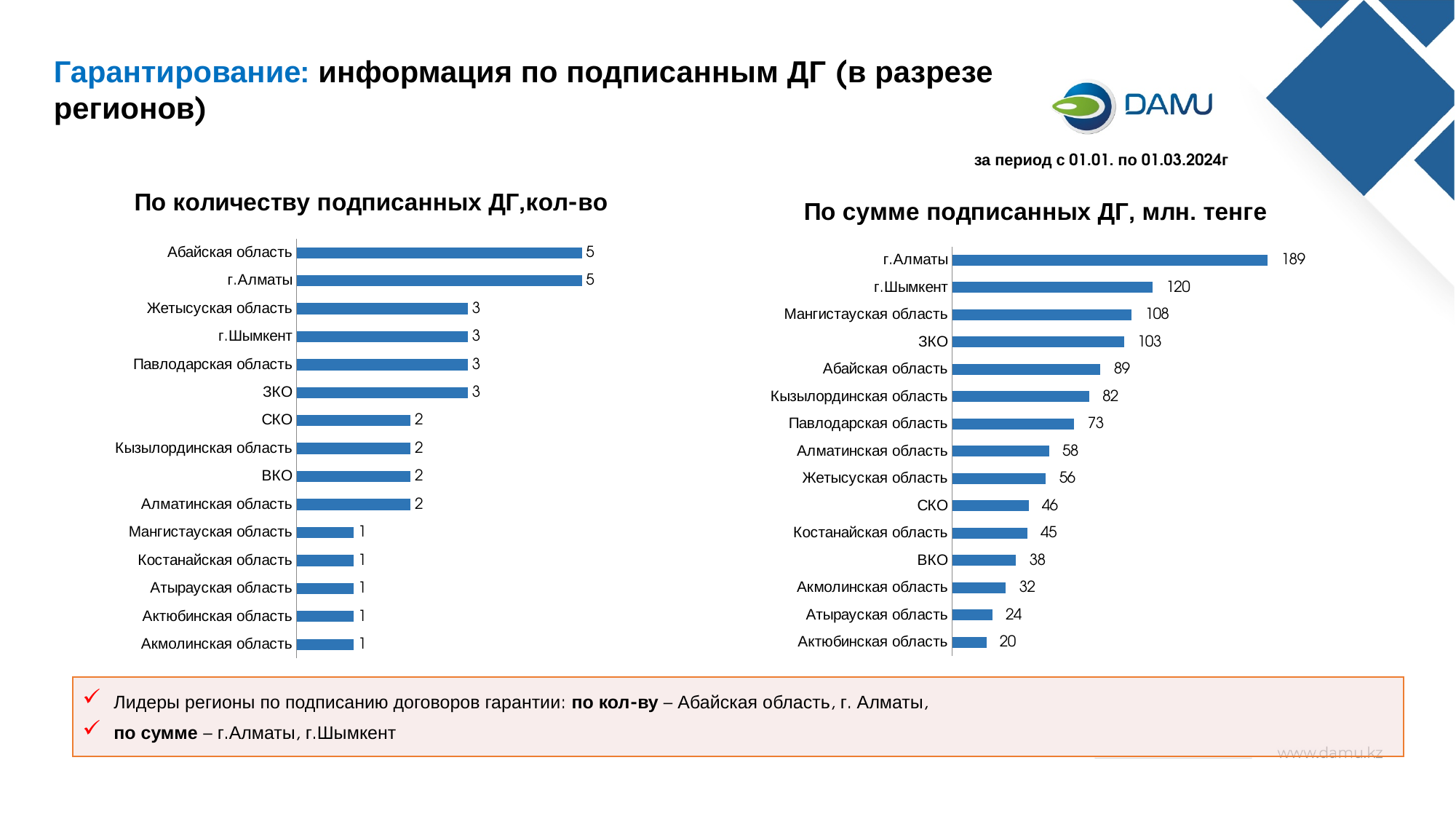

Гарантирование: информация по подписанным ДГ (в разрезе регионов)
за период с 01.01. по 01.03.2024г

### Chart: По количеству подписанных ДГ,кол-во

| Category |  |
|---|---|
| Акмолинская область | 1.0 |
| Актюбинская область | 1.0 |
| Атырауская область | 1.0 |
| Костанайская область | 1.0 |
| Мангистауская область | 1.0 |
| Алматинская область | 2.0 |
| ВКО | 2.0 |
| Кызылординская область | 2.0 |
| СКО | 2.0 |
| ЗКО | 3.0 |
| Павлодарская область | 3.0 |
| г.Шымкент | 3.0 |
| Жетысуская область | 3.0 |
| г.Алматы | 5.0 |
| Абайская область | 5.0 |

### Chart: По сумме подписанных ДГ, млн. тенге

| Category |  |
|---|---|
| Актюбинская область | 20.476725 |
| Атырауская область | 24.0 |
| Акмолинская область | 32.15 |
| ВКО | 38.198 |
| Костанайская область | 45.0 |
| СКО | 45.75 |
| Жетысуская область | 56.10542 |
| Алматинская область | 58.0 |
| Павлодарская область | 73.1775 |
| Кызылординская область | 81.9348 |
| Абайская область | 88.8 |
| ЗКО | 102.8723 |
| Мангистауская область | 107.5 |
| г.Шымкент | 120.0 |
| г.Алматы | 189.05 |
Лидеры регионы по подписанию договоров гарантии: по кол-ву – Абайская область, г. Алматы,
по сумме – г.Алматы, г.Шымкент